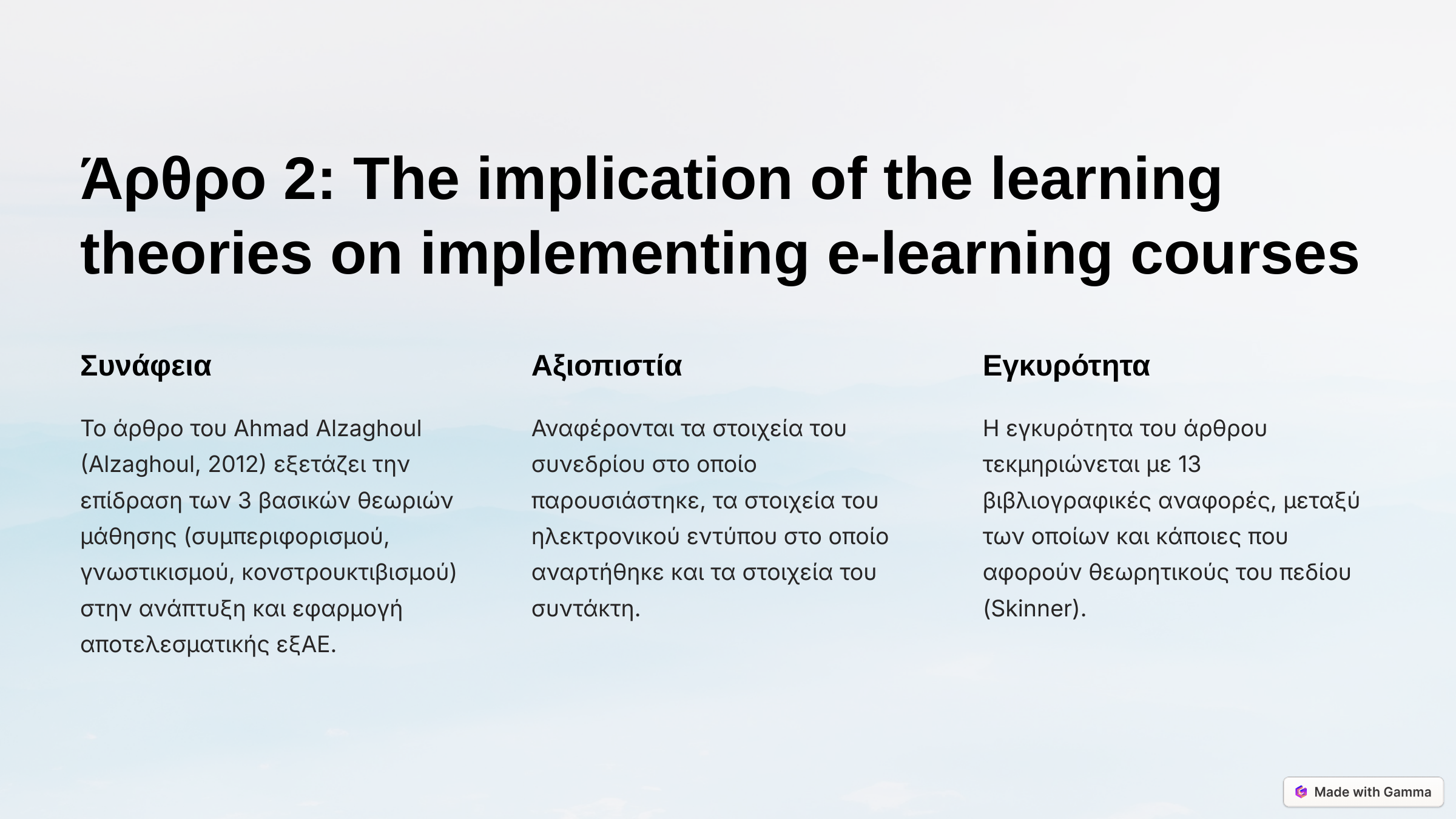

Άρθρο 2: The implication of the learning theories on implementing e-learning courses
Συνάφεια
Αξιοπιστία
Εγκυρότητα
Το άρθρο του Ahmad Alzaghoul (Alzaghoul, 2012) εξετάζει την επίδραση των 3 βασικών θεωριών μάθησης (συμπεριφορισμού, γνωστικισμού, κονστρουκτιβισμού) στην ανάπτυξη και εφαρμογή αποτελεσματικής εξΑΕ.
Αναφέρονται τα στοιχεία του συνεδρίου στο οποίο παρουσιάστηκε, τα στοιχεία του ηλεκτρονικού εντύπου στο οποίο αναρτήθηκε και τα στοιχεία του συντάκτη.
Η εγκυρότητα του άρθρου τεκμηριώνεται με 13 βιβλιογραφικές αναφορές, μεταξύ των οποίων και κάποιες που αφορούν θεωρητικούς του πεδίου (Skinner).